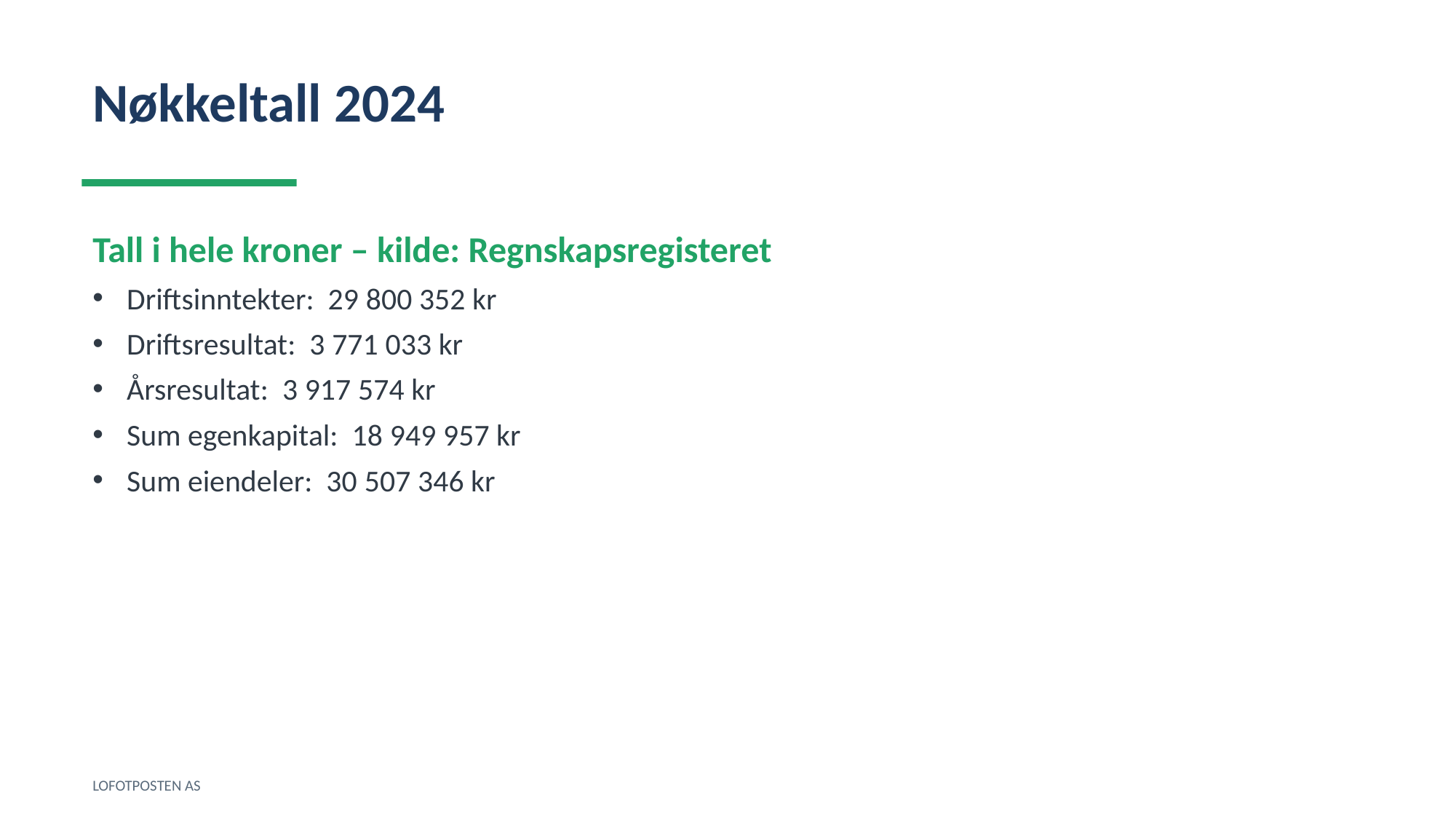

Nøkkeltall 2024

Tall i hele kroner – kilde: Regnskapsregisteret
Driftsinntekter:  29 800 352 kr
Driftsresultat:  3 771 033 kr
Årsresultat:  3 917 574 kr
Sum egenkapital:  18 949 957 kr
Sum eiendeler:  30 507 346 kr
LOFOTPOSTEN AS